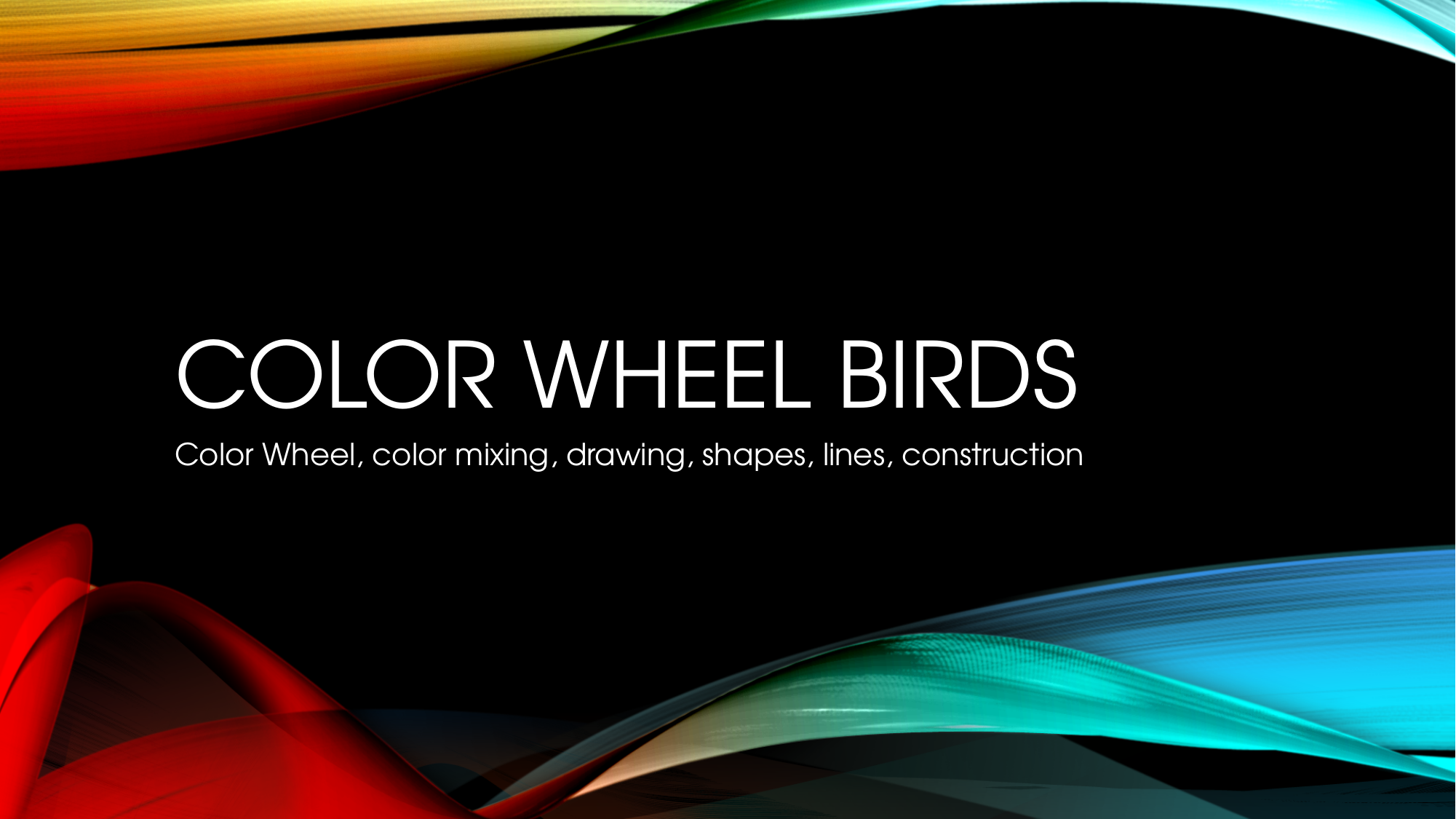

# Color Wheel Birds
Color Wheel, color mixing, drawing, shapes, lines, construction